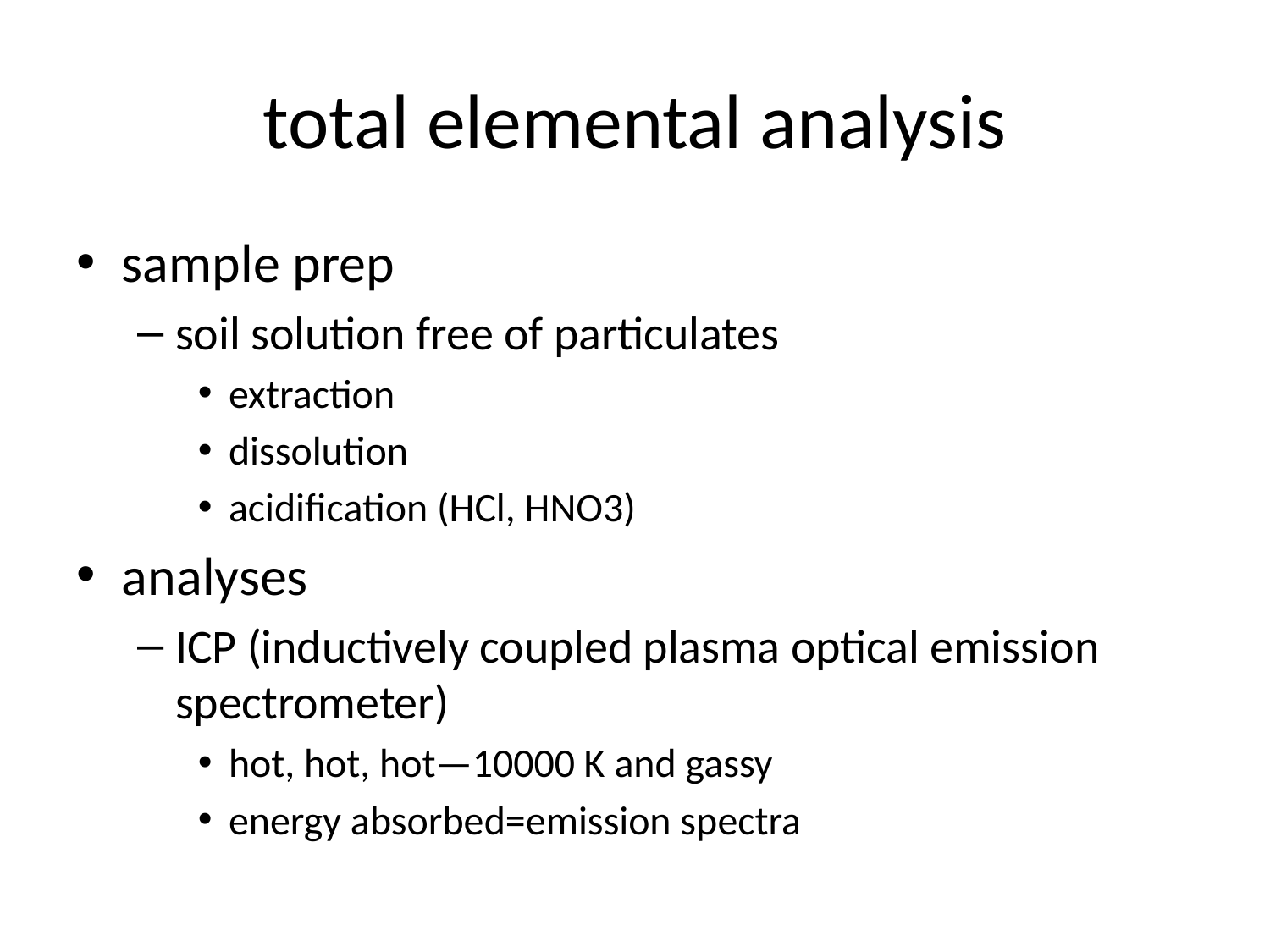

# total elemental analysis
sample prep
soil solution free of particulates
extraction
dissolution
acidification (HCl, HNO3)
analyses
ICP (inductively coupled plasma optical emission spectrometer)
hot, hot, hot—10000 K and gassy
energy absorbed=emission spectra